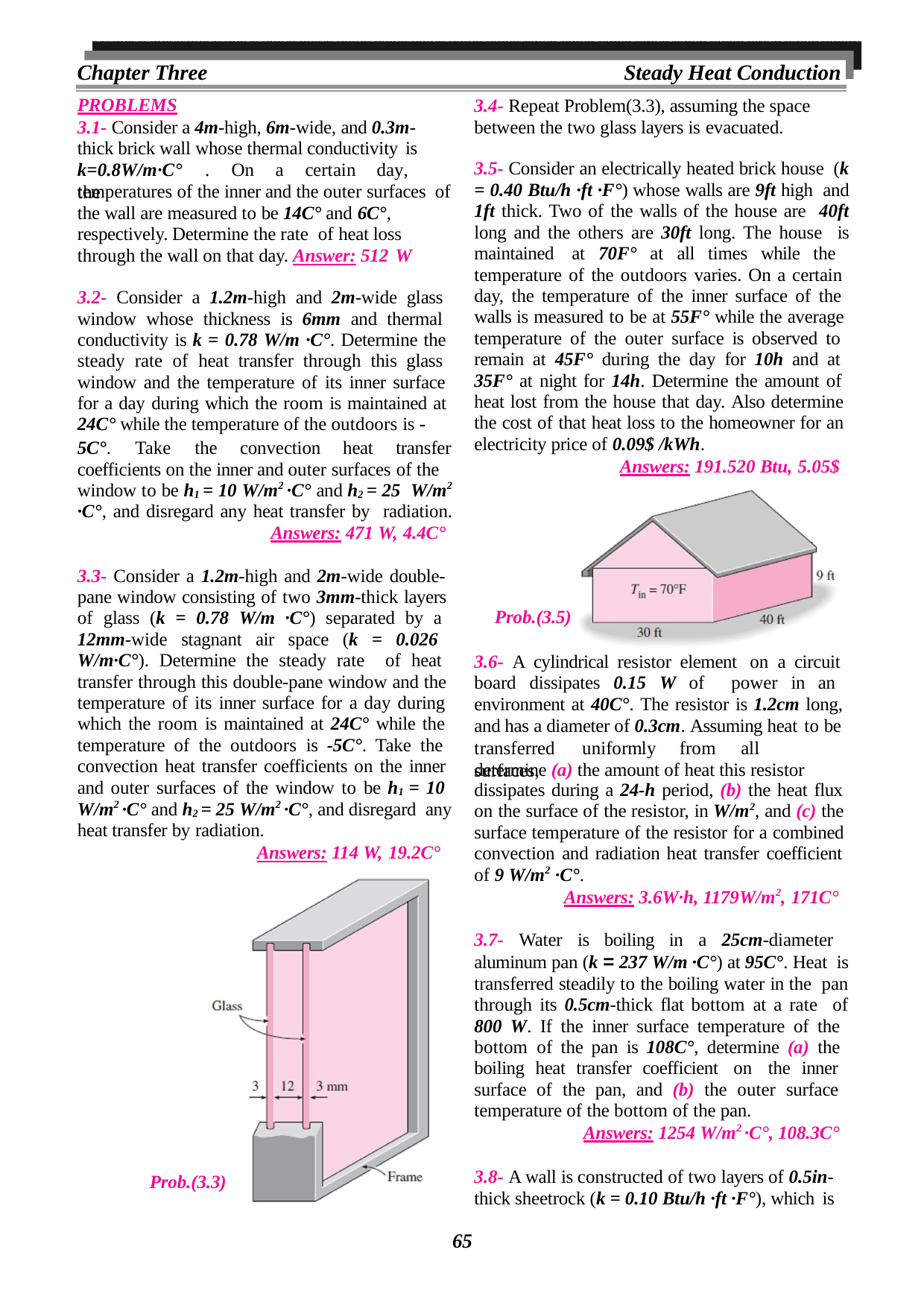

Chapter Three
Steady Heat Conduction

3.4- Repeat Problem(3.3), assuming the space  between the two glass layers is evacuated.
PROBLEMS
3.1- Consider a 4m-high, 6m-wide, and 0.3m-  thick brick wall whose thermal conductivity is
k=0.8W/m·C°	.	On	a	certain	day,	the
3.5- Consider an electrically heated brick house  (k = 0.40 Btu/h ·ft ·F°) whose walls are 9ft high  and 1ft thick. Two of the walls of the house are  40ft long and the others are 30ft long. The house  is maintained at 70F° at all times while the  temperature of the outdoors varies. On a certain  day, the temperature of the inner surface of the  walls is measured to be at 55F° while the average  temperature of the outer surface is observed to  remain at 45F° during the day for 10h and at  35F° at night for 14h. Determine the amount of  heat lost from the house that day. Also determine  the cost of that heat loss to the homeowner for an  electricity price of 0.09$ /kWh.
Answers: 191.520 Btu, 5.05$
temperatures of the inner and the outer surfaces  of the wall are measured to be 14C° and 6C°,
respectively. Determine the rate  of heat loss  through the wall on that day. Answer: 512 W
3.2- Consider a 1.2m-high and 2m-wide glass  window whose thickness is 6mm and thermal  conductivity is k = 0.78 W/m ·C°. Determine the  steady rate of heat transfer through this glass  window and the temperature of its inner surface  for a day during which the room is maintained at  24C° while the temperature of the outdoors is -
5C°.	Take	the	convection	heat	transfer
coefficients on the inner and outer surfaces of the
window to be h1 = 10 W/m2 ·C° and h2 = 25  W/m2 ·C°, and disregard any heat transfer by  radiation.	Answers: 471 W, 4.4C°

3.3- Consider a 1.2m-high and 2m-wide double-  pane window consisting of two 3mm-thick layers  of glass (k = 0.78 W/m ·C°) separated by a  12mm-wide stagnant air space (k = 0.026  W/m·C°). Determine the steady rate  of heat  transfer through this double-pane window and the  temperature of its inner surface for a day during  which the room is maintained at 24C° while the  temperature of the outdoors is -5C°. Take the  convection heat transfer coefficients on the inner  and outer surfaces of the window to be h1 = 10  W/m2 ·C° and h2 = 25 W/m2 ·C°, and disregard  any heat transfer by radiation.
Answers: 114 W, 19.2C°
Prob.(3.5)
3.6- A cylindrical resistor element on a circuit  board dissipates 0.15 W of  power in an  environment at 40C°. The resistor is 1.2cm long,  and has a diameter of 0.3cm. Assuming heat to be
transferred	uniformly	from	all	surfaces,
determine (a) the amount of heat this resistor
dissipates during a 24-h period, (b) the heat flux  on the surface of the resistor, in W/m2, and (c) the  surface temperature of the resistor for a combined  convection and radiation heat transfer coefficient  of 9 W/m2 ·C°.
Answers: 3.6W·h, 1179W/m2, 171C°

3.7- Water is boiling in a 25cm-diameter  aluminum pan (k = 237 W/m ·C°) at 95C°. Heat  is transferred steadily to the boiling water in the  pan through its 0.5cm-thick flat bottom at a rate  of 800 W. If the inner surface temperature of the  bottom of the pan is 108C°, determine (a) the  boiling heat transfer coefficient on the inner  surface of the pan, and (b) the outer surface  temperature of the bottom of the pan.
Answers: 1254 W/m2 ·C°, 108.3C°
3.8- A wall is constructed of two layers of 0.5in-  thick sheetrock (k = 0.10 Btu/h ·ft ·F°), which is
Prob.(3.3)
65